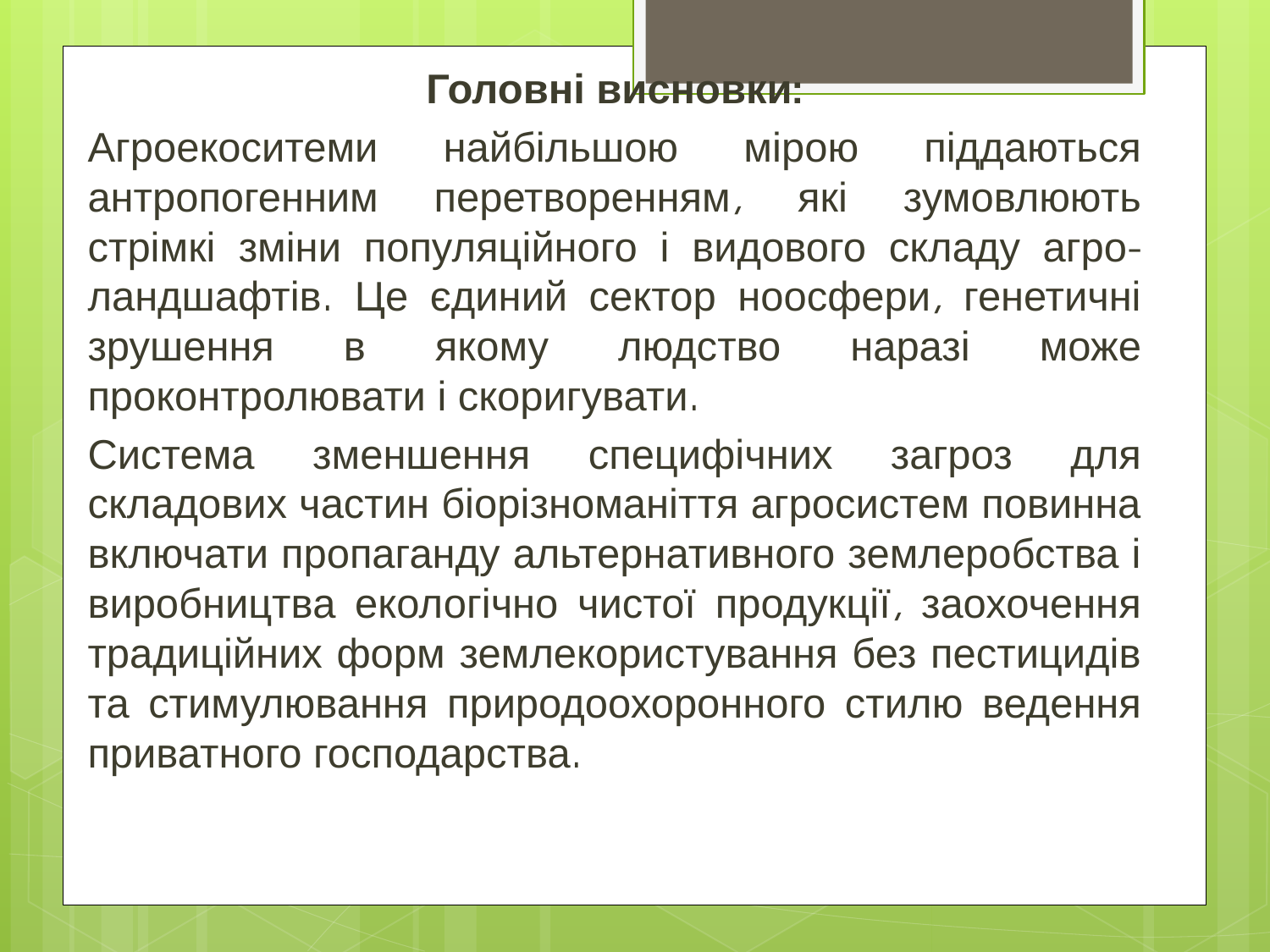

Головні висновки:
	Агроекоситеми найбільшою мірою піддаються антропогенним перетворенням, які зумовлюють стрімкі зміни популяційного і видового складу агро- ландшафтів. Це єдиний сектор ноосфери, генетичні зрушення в якому людство наразі може проконтролювати і скоригувати.
	Система зменшення специфічних загроз для складових частин біорізноманіття агросистем повинна включати пропаганду альтернативного землеробства і виробництва екологічно чистої продукції, заохочення традиційних форм землекористування без пестицидів та стимулювання природоохоронного стилю ведення приватного господарства.